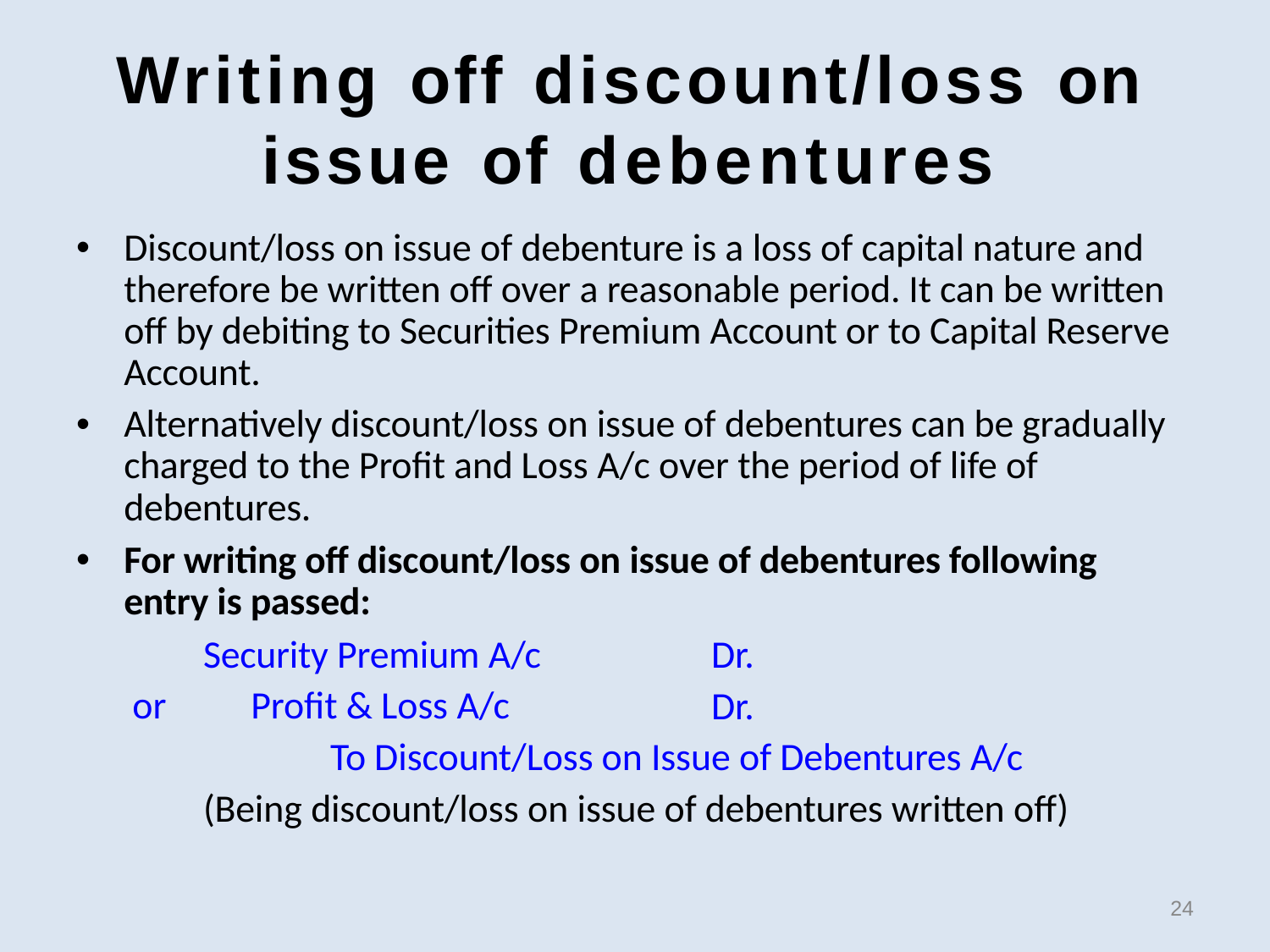

# Writing off discount/loss on  issue of debentures
•
Discount/loss on issue of debenture is a loss of capital nature and  therefore be written off over a reasonable period. It can be written  off by debiting to Securities Premium Account or to Capital Reserve  Account.
Alternatively discount/loss on issue of debentures can be gradually  charged to the Profit and Loss A/c over the period of life of  debentures.
For writing off discount/loss on issue of debentures following  entry is passed:
•
•
Security Premium A/c  or	Profit & Loss A/c
Dr.
Dr.
To Discount/Loss on Issue of Debentures A/c  (Being discount/loss on issue of debentures written off)
24